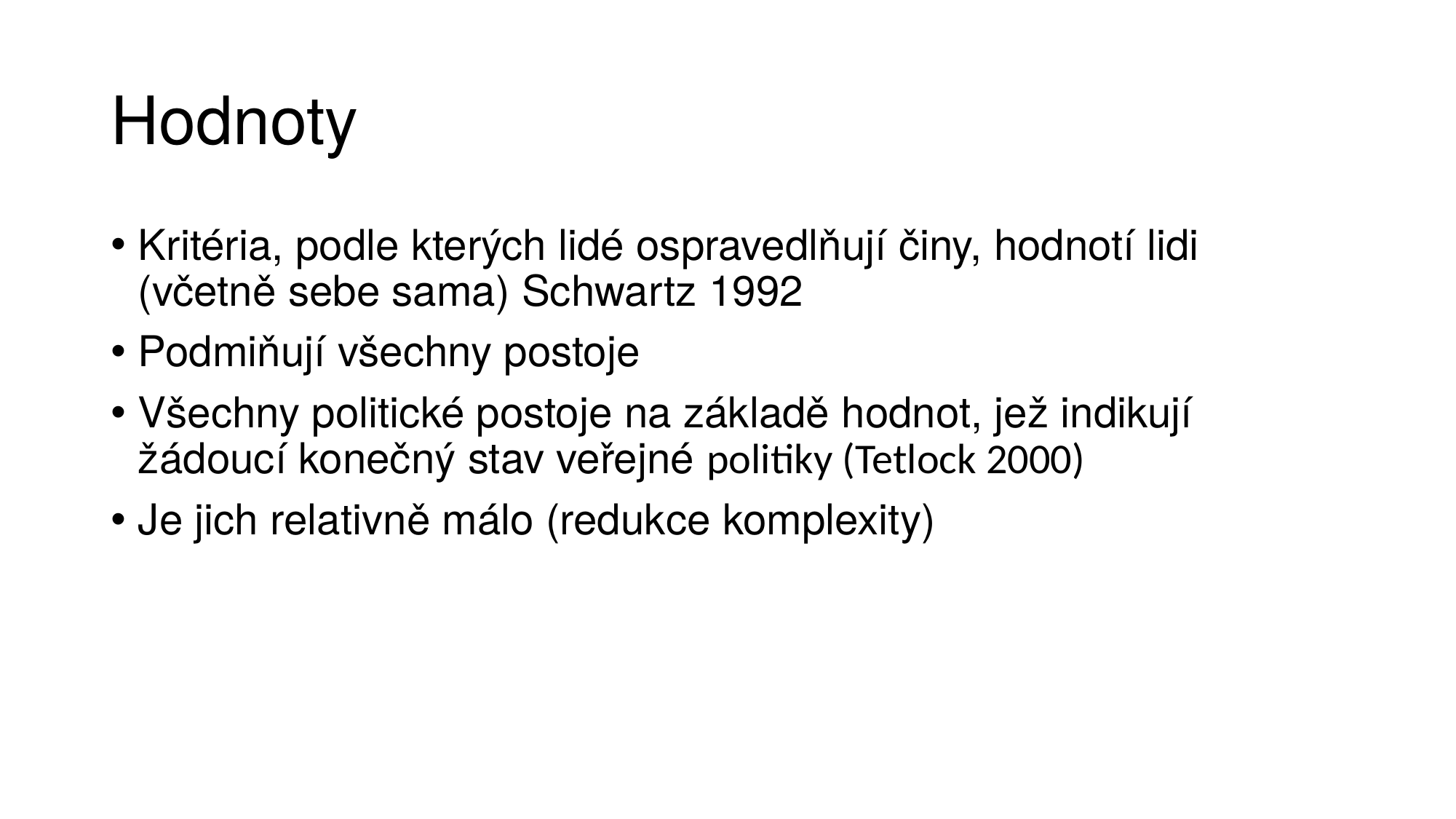

# Hodnoty
Kritéria, podle kterých lidé ospravedlňují činy, hodnotí lidi (včetně sebe sama) Schwartz 1992
Podmiňují všechny postoje
Všechny politické postoje na základě hodnot, jež indikují žádoucí konečný stav veřejné politiky (Tetlock 2000)
Je jich relativně málo (redukce komplexity)